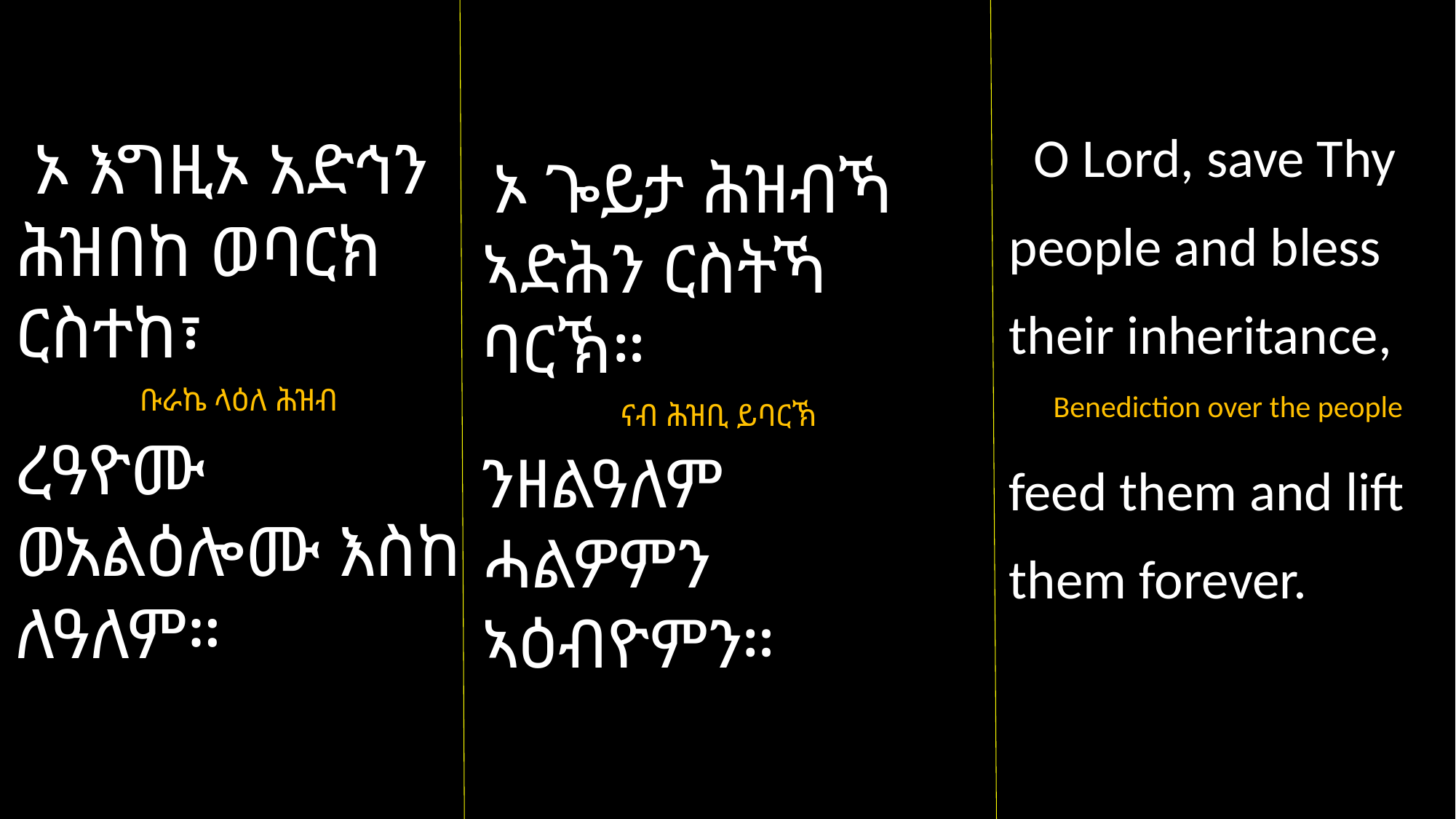

O Lord, save Thy people and bless their inheritance,
Benediction over the people
feed them and lift them forever.
 ኦ እግዚኦ አድኅን ሕዝበከ ወባርክ ርስተከ፣
ቡራኬ ላዕለ ሕዝብ
ረዓዮሙ ወአልዕሎሙ እስከ ለዓለም።
  ኦ ጐይታ ሕዝብኻ ኣድሕን ርስትኻ ባርኽ።
ናብ ሕዝቢ ይባርኽ
ንዘልዓለም ሓልዎምን ኣዕብዮምን።